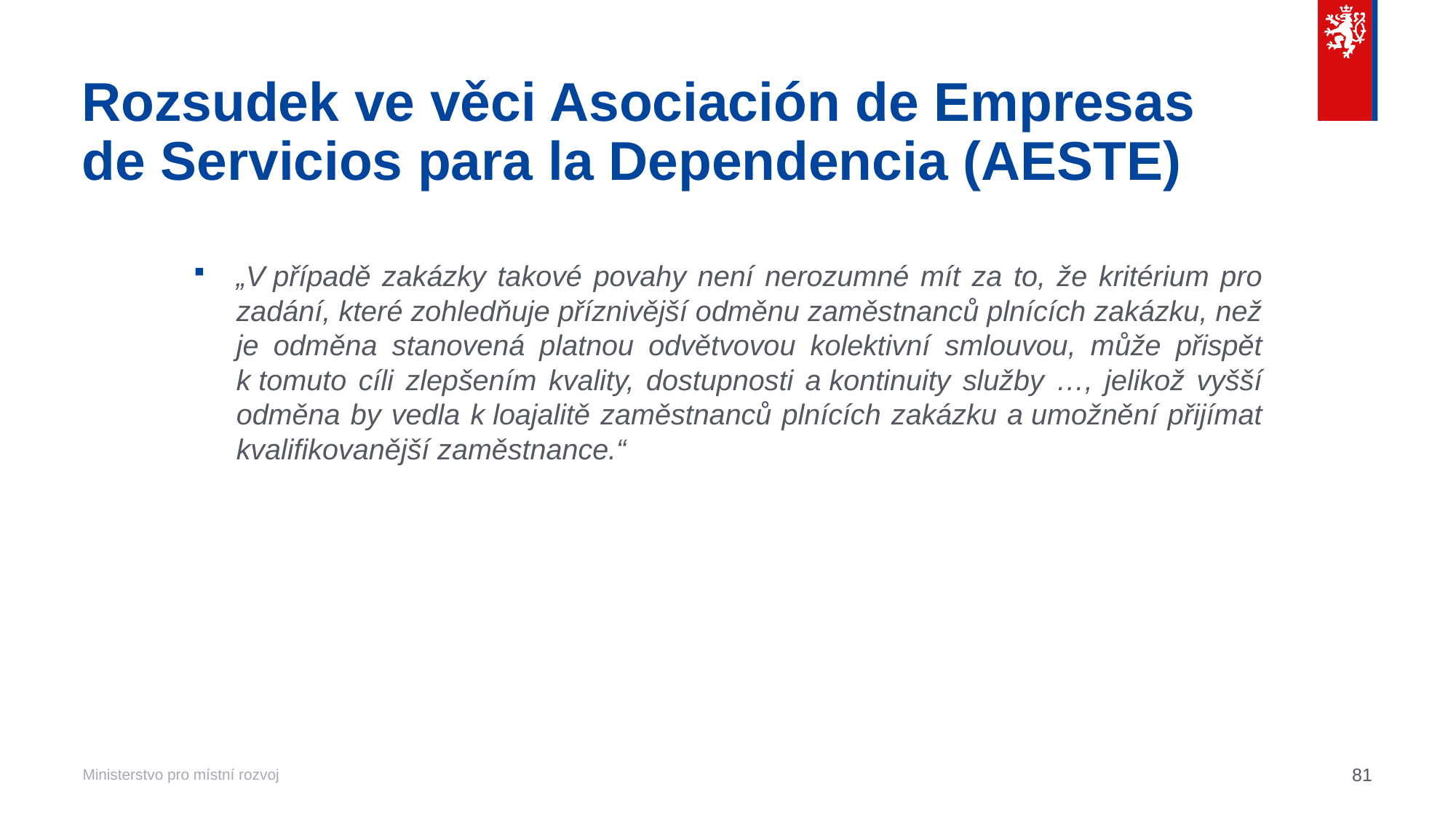

# Rozsudek ve věci Asociación de Empresas de Servicios para la Dependencia (AESTE)
„V případě zakázky takové povahy není nerozumné mít za to, že kritérium pro zadání, které zohledňuje příznivější odměnu zaměstnanců plnících zakázku, než je odměna stanovená platnou odvětvovou kolektivní smlouvou, může přispět k tomuto cíli zlepšením kvality, dostupnosti a kontinuity služby …, jelikož vyšší odměna by vedla k loajalitě zaměstnanců plnících zakázku a umožnění přijímat kvalifikovanější zaměstnance.“

81